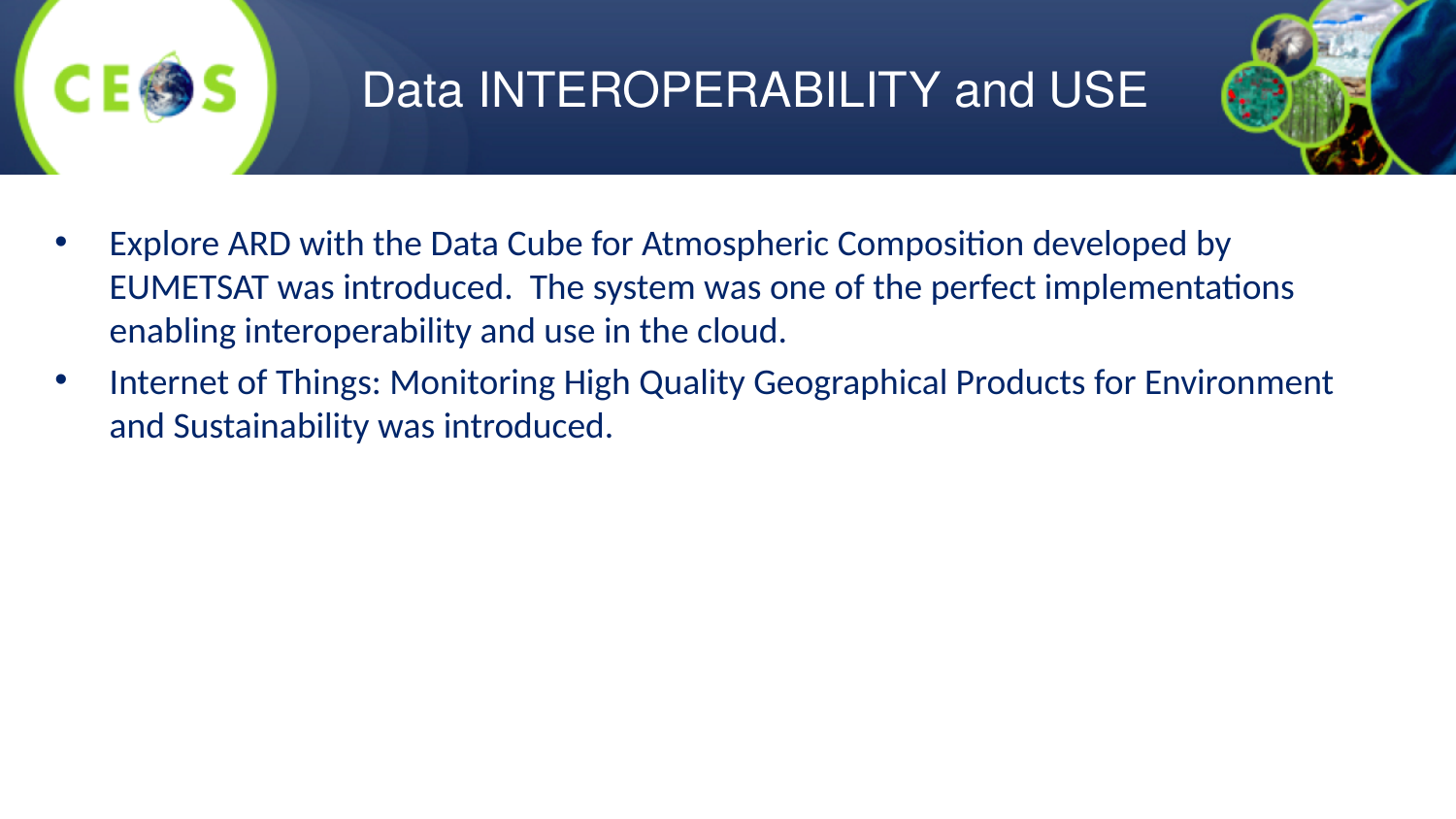

# Data INTEROPERABILITY and USE
Explore ARD with the Data Cube for Atmospheric Composition developed by EUMETSAT was introduced.  The system was one of the perfect implementations enabling interoperability and use in the cloud.
Internet of Things: Monitoring High Quality Geographical Products for Environment and Sustainability was introduced.